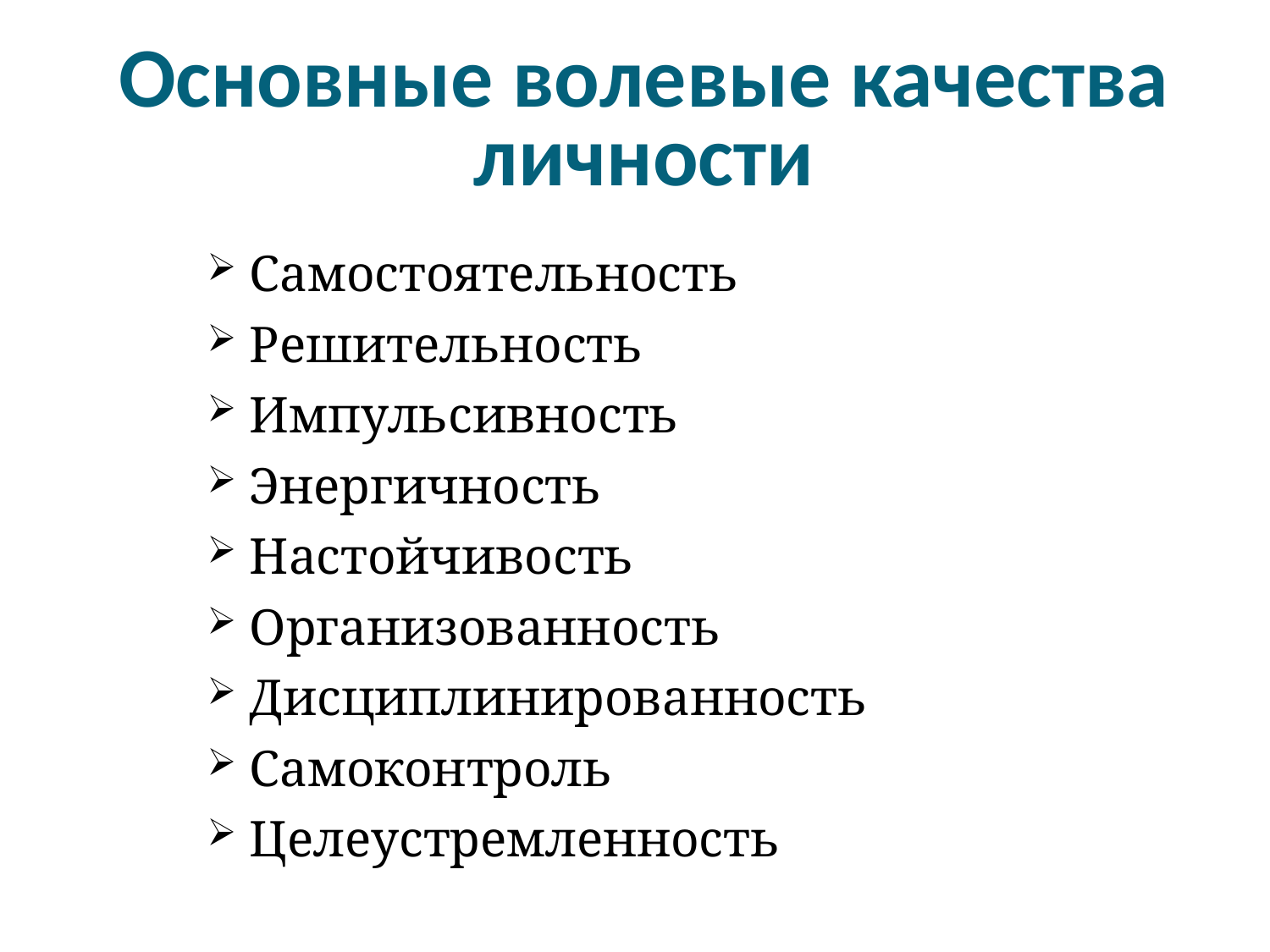

Основные волевые качества личности
 Самостоятельность
 Решительность
 Импульсивность
 Энергичность
 Настойчивость
 Организованность
 Дисциплинированность
 Самоконтроль
 Целеустремленность